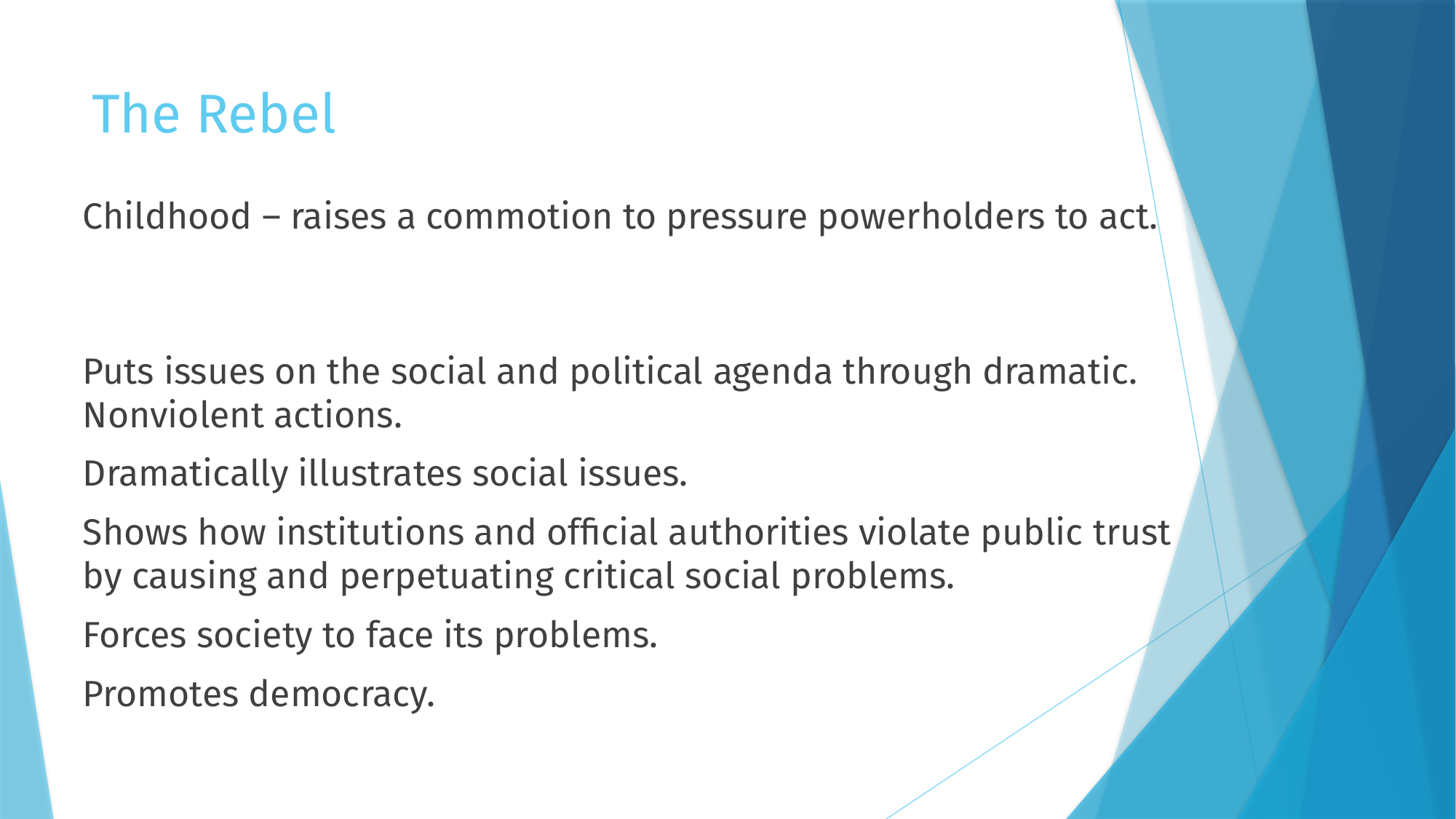

# The Rebel
Childhood – raises a commotion to pressure powerholders to act.

Puts issues on the social and political agenda through dramatic. Nonviolent actions.
Dramatically illustrates social issues.
Shows how institutions and official authorities violate public trust by causing and perpetuating critical social problems.
Forces society to face its problems.
Promotes democracy.